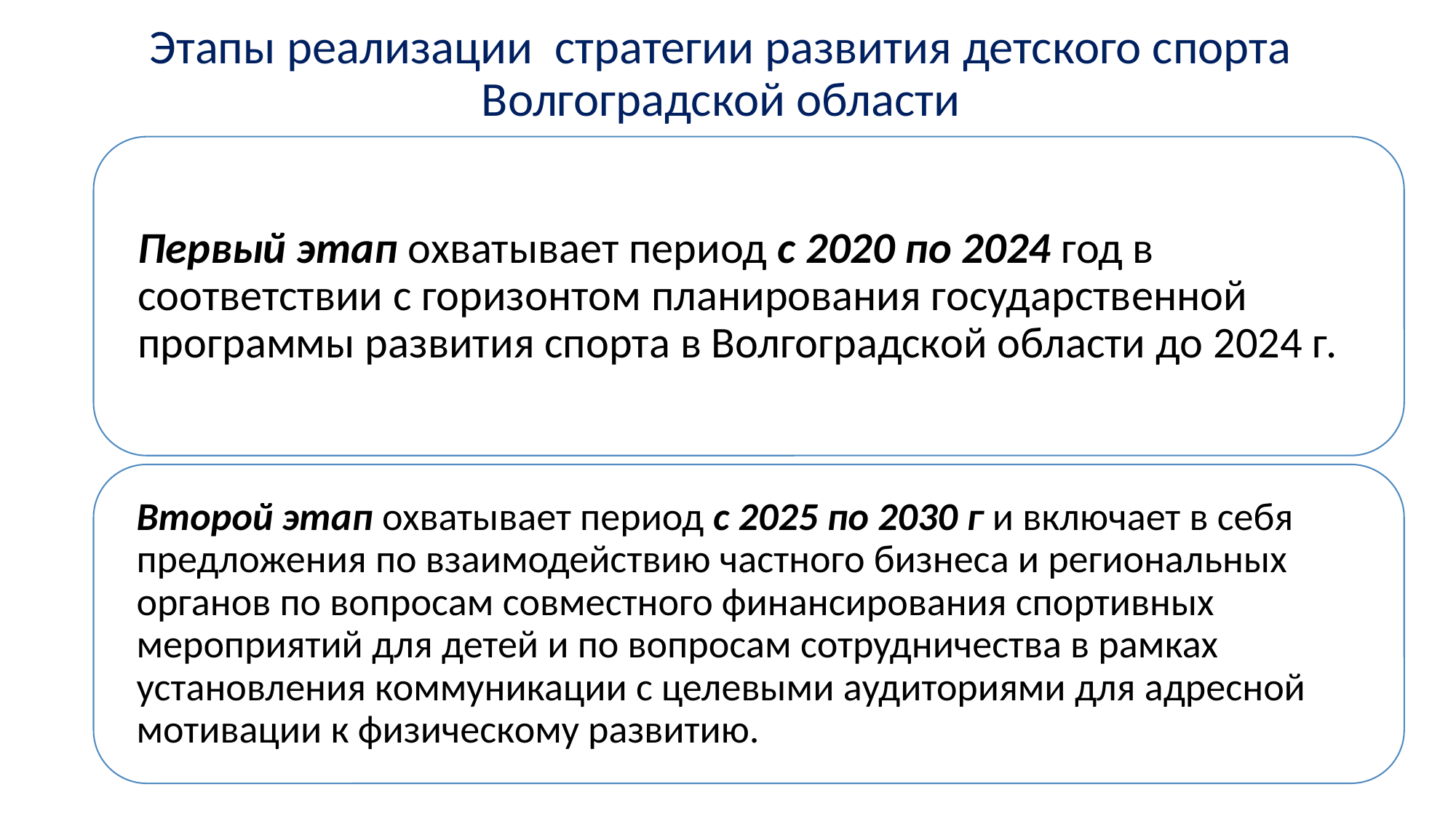

Этапы реализации  стратегии развития детского спорта Волгоградской области
Первый этап охватывает период с 2020 по 2024 год в соответствии с горизонтом планирования государственной программы развития спорта в Волгоградской области до 2024 г.
Второй этап охватывает период с 2025 по 2030 г и включает в себя предложения по взаимодействию частного бизнеса и региональных органов по вопросам совместного финансирования спортивных мероприятий для детей и по вопросам сотрудничества в рамках установления коммуникации с целевыми аудиториями для адресной мотивации к физическому развитию.